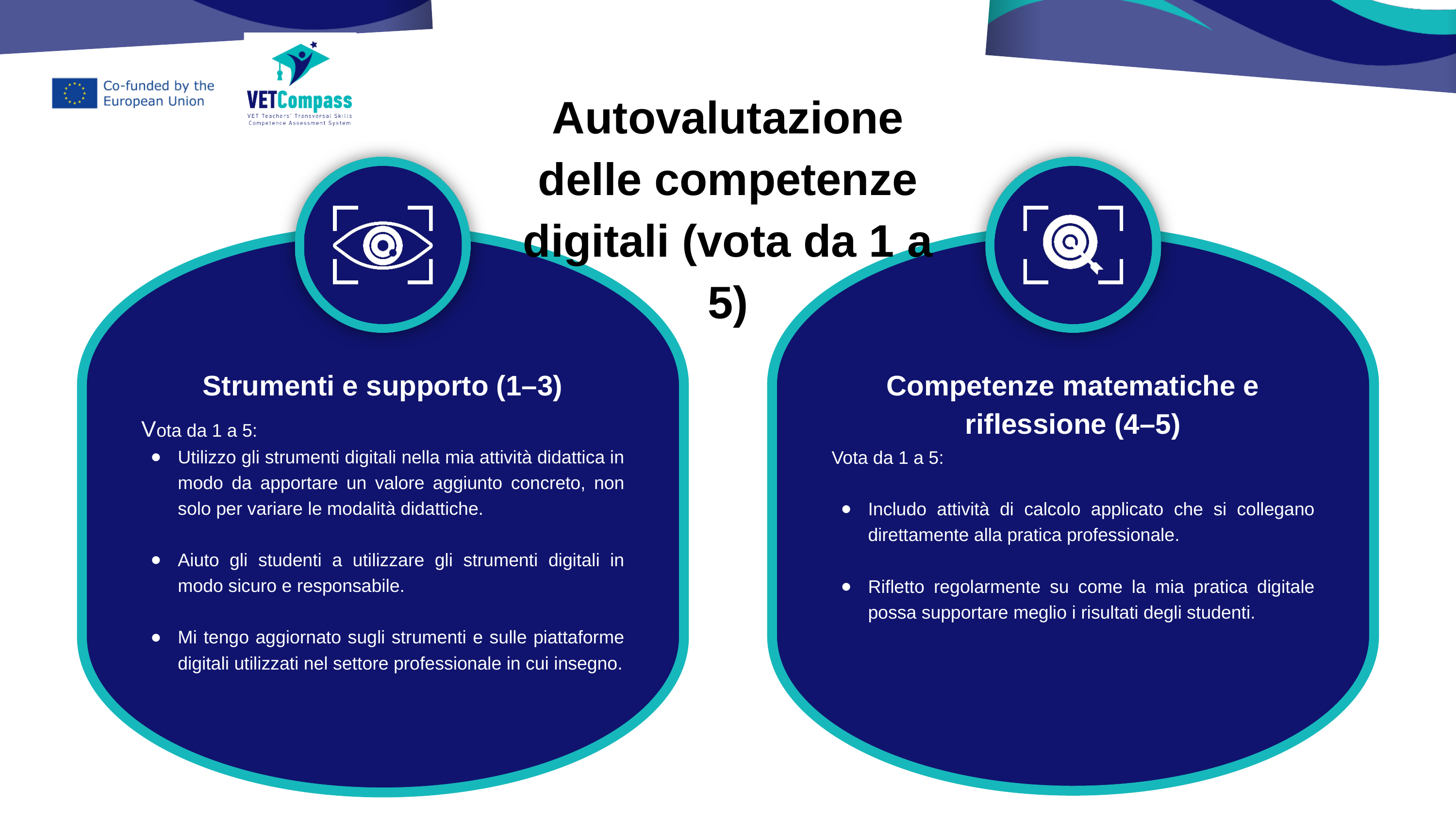

Autovalutazione delle competenze digitali (vota da 1 a 5)

Strumenti e supporto (1–3)
Competenze matematiche e riflessione (4–5)
Vota da 1 a 5:
Utilizzo gli strumenti digitali nella mia attività didattica in modo da apportare un valore aggiunto concreto, non solo per variare le modalità didattiche.

Aiuto gli studenti a utilizzare gli strumenti digitali in modo sicuro e responsabile.

Mi tengo aggiornato sugli strumenti e sulle piattaforme digitali utilizzati nel settore professionale in cui insegno.
Vota da 1 a 5:

Includo attività di calcolo applicato che si collegano direttamente alla pratica professionale.

Rifletto regolarmente su come la mia pratica digitale possa supportare meglio i risultati degli studenti.